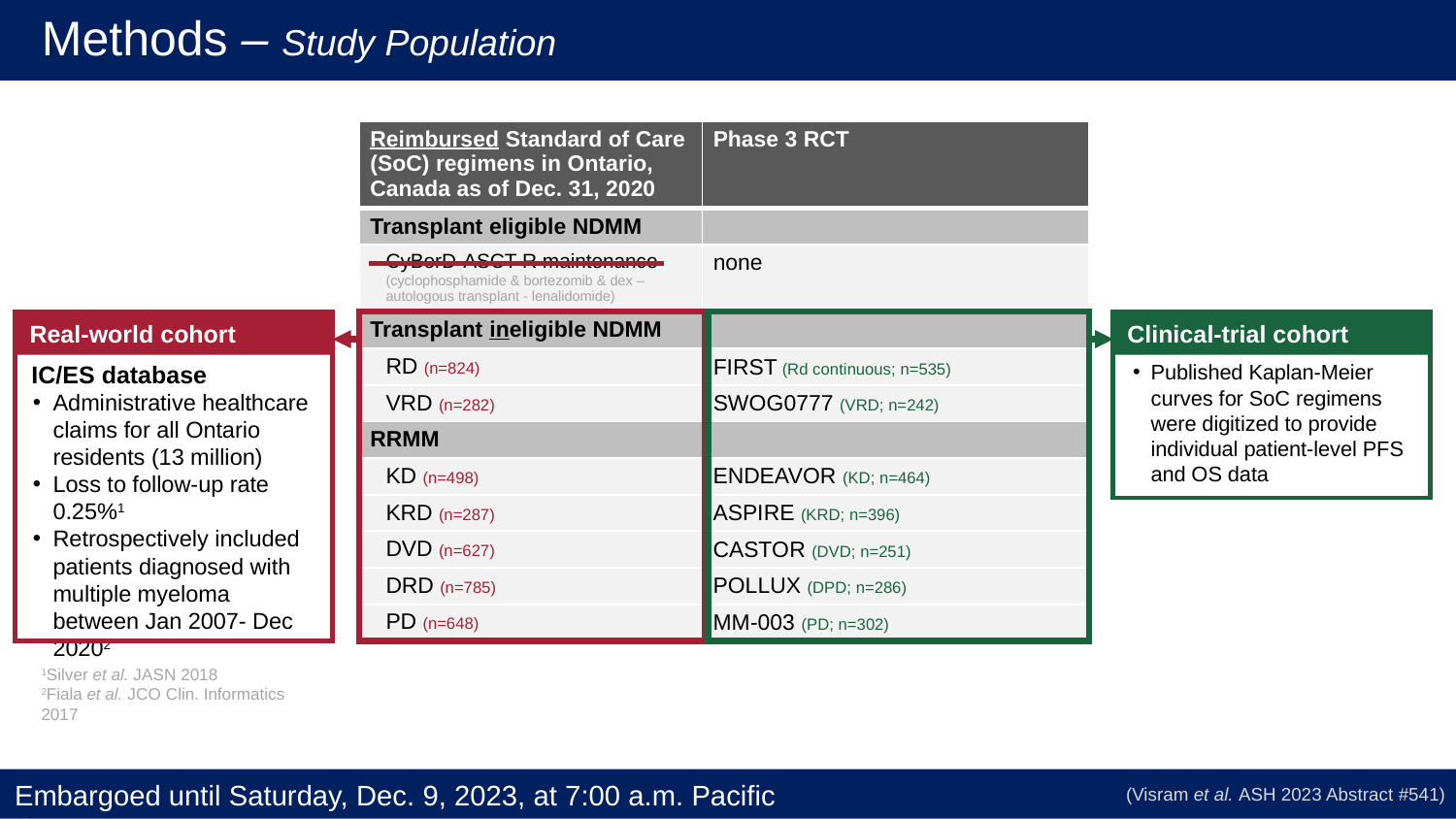

# Methods – Study Population
| Reimbursed Standard of Care (SoC) regimens in Ontario, Canada as of Dec. 31, 2020 | Phase 3 RCT |
| --- | --- |
| Transplant eligible NDMM |  |
| CyBorD-ASCT-R maintenance (cyclophosphamide & bortezomib & dex – autologous transplant - lenalidomide) | none |
| Transplant ineligible NDMM |  |
| RD (n=824) | FIRST (Rd continuous; n=535) |
| VRD (n=282) | SWOG0777 (VRD; n=242) |
| RRMM |  |
| KD (n=498) | ENDEAVOR (KD; n=464) |
| KRD (n=287) | ASPIRE (KRD; n=396) |
| DVD (n=627) | CASTOR (DVD; n=251) |
| DRD (n=785) | POLLUX (DPD; n=286) |
| PD (n=648) | MM-003 (PD; n=302) |
Clinical-trial cohort
Real-world cohort

IC/ES database
Administrative healthcare claims for all Ontario residents (13 million)
Loss to follow-up rate 0.25%1
Retrospectively included patients diagnosed with multiple myeloma between Jan 2007- Dec 20202
Published Kaplan-Meier curves for SoC regimens were digitized to provide individual patient-level PFS and OS data
1Silver et al. JASN 2018
2Fiala et al. JCO Clin. Informatics 2017
(Visram et al. ASH 2023 Abstract #541)
Embargoed until Saturday, Dec. 9, 2023, at 7:00 a.m. Pacific time